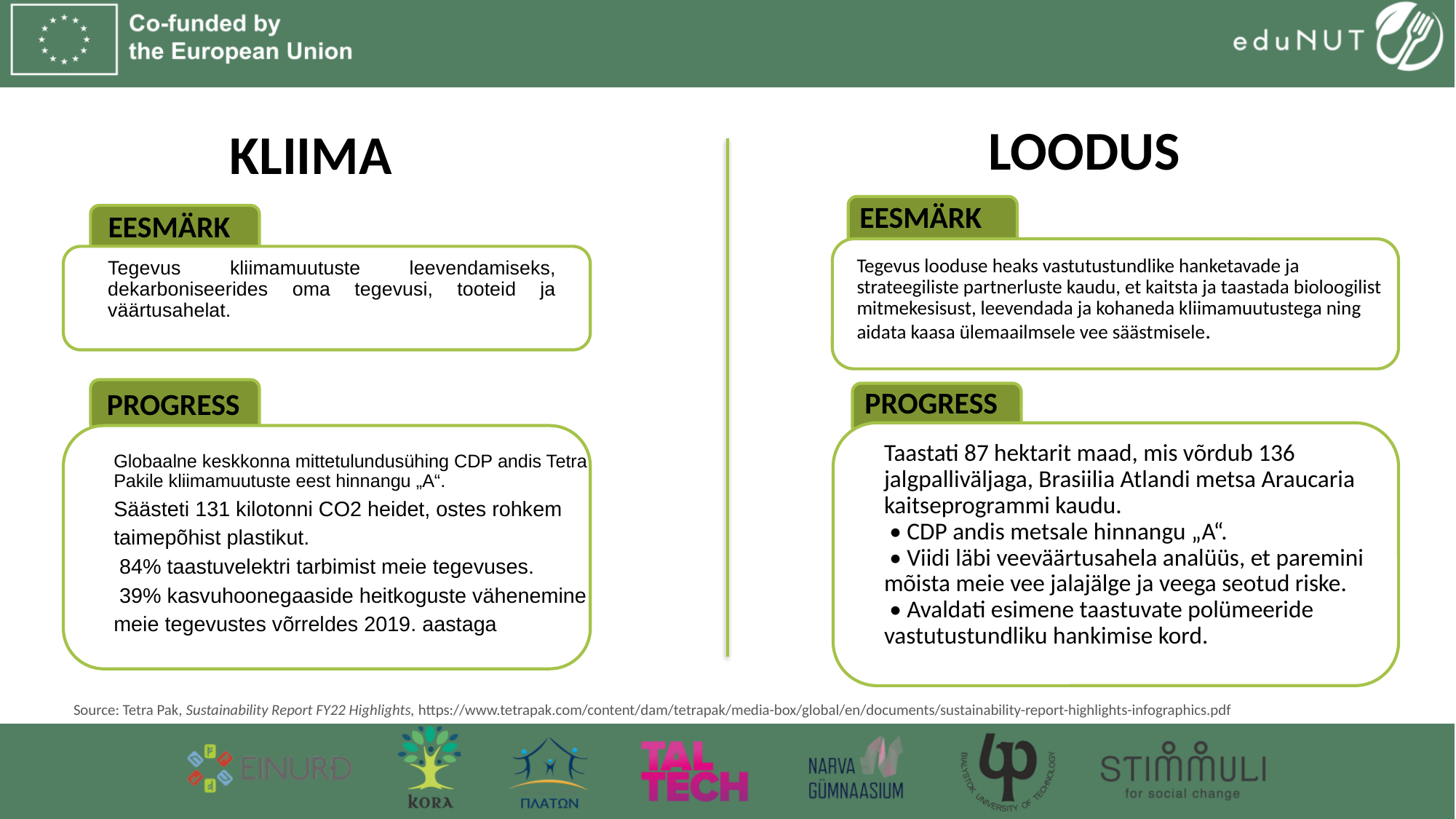

LOODUS
# KLIIMA
EESMÄRK

EESMÄRK

Tegevus looduse heaks vastutustundlike hanketavade ja strateegiliste partnerluste kaudu, et kaitsta ja taastada bioloogilist mitmekesisust, leevendada ja kohaneda kliimamuutustega ning aidata kaasa ülemaailmsele vee säästmisele.

Tegevus kliimamuutuste leevendamiseks, dekarboniseerides oma tegevusi, tooteid ja väärtusahelat.

PROGRESS
PROGRESS

Taastati 87 hektarit maad, mis võrdub 136 jalgpalliväljaga, Brasiilia Atlandi metsa Araucaria kaitseprogrammi kaudu.
 • CDP andis metsale hinnangu „A“.
 • Viidi läbi veeväärtusahela analüüs, et paremini mõista meie vee jalajälge ja veega seotud riske.
 • Avaldati esimene taastuvate polümeeride vastutustundliku hankimise kord.

Globaalne keskkonna mittetulundusühing CDP andis Tetra Pakile kliimamuutuste eest hinnangu „A“.
Säästeti 131 kilotonni CO2 heidet, ostes rohkem taimepõhist plastikut.
 84% taastuvelektri tarbimist meie tegevuses.
 39% kasvuhoonegaaside heitkoguste vähenemine meie tegevustes võrreldes 2019. aastaga
Source: Tetra Pak, Sustainability Report FY22 Highlights, https://www.tetrapak.com/content/dam/tetrapak/media-box/global/en/documents/sustainability-report-highlights-infographics.pdf